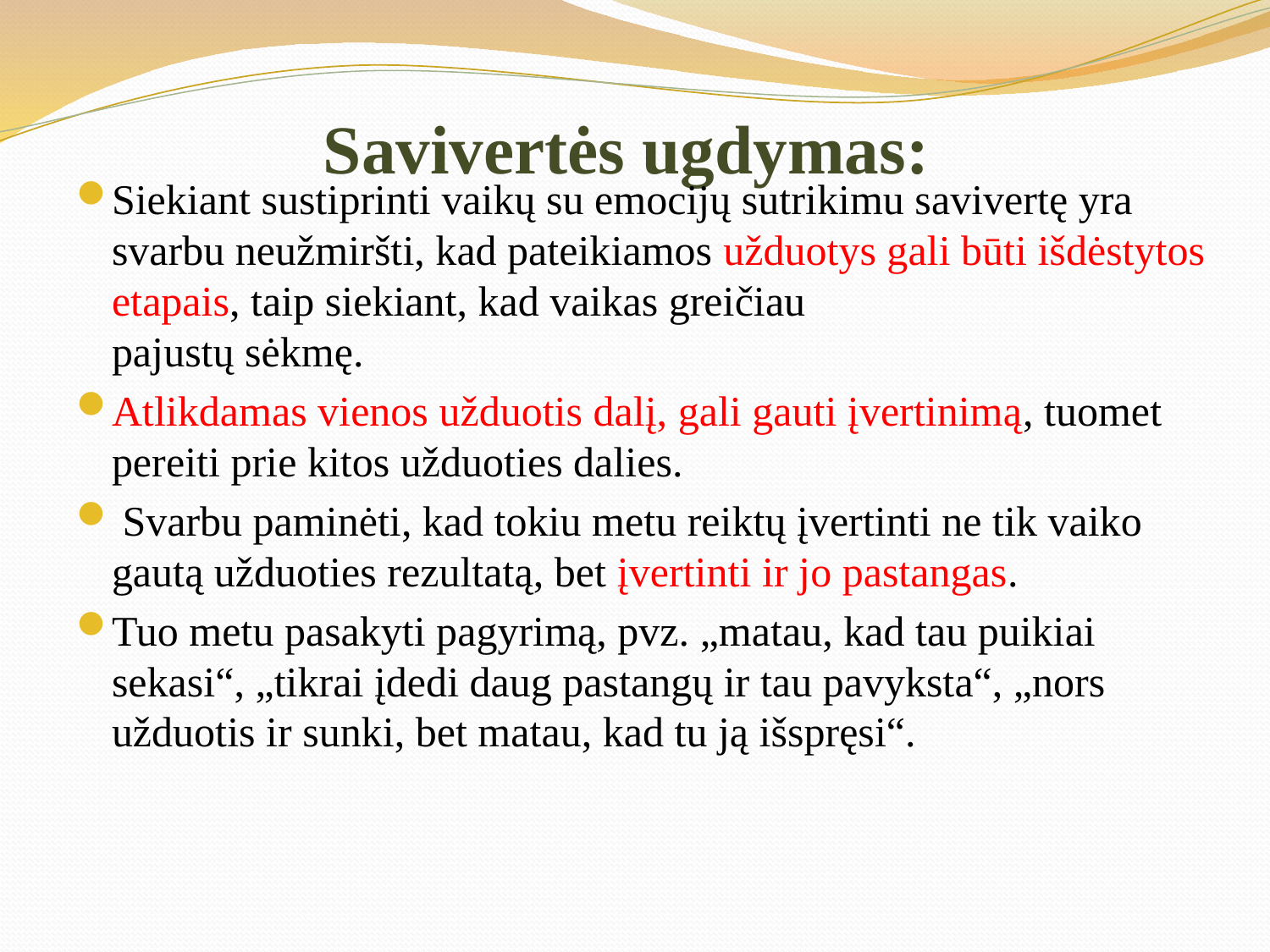

# Savivertės ugdymas:
Siekiant sustiprinti vaikų su emocijų sutrikimu savivertę yra svarbu neužmiršti, kad pateikiamos užduotys gali būti išdėstytos etapais, taip siekiant, kad vaikas greičiau
pajustų sėkmę.
Atlikdamas vienos užduotis dalį, gali gauti įvertinimą, tuomet pereiti prie kitos užduoties dalies.
 Svarbu paminėti, kad tokiu metu reiktų įvertinti ne tik vaiko gautą užduoties rezultatą, bet įvertinti ir jo pastangas.
Tuo metu pasakyti pagyrimą, pvz. „matau, kad tau puikiai sekasi“, „tikrai įdedi daug pastangų ir tau pavyksta“, „nors užduotis ir sunki, bet matau, kad tu ją išspręsi“.